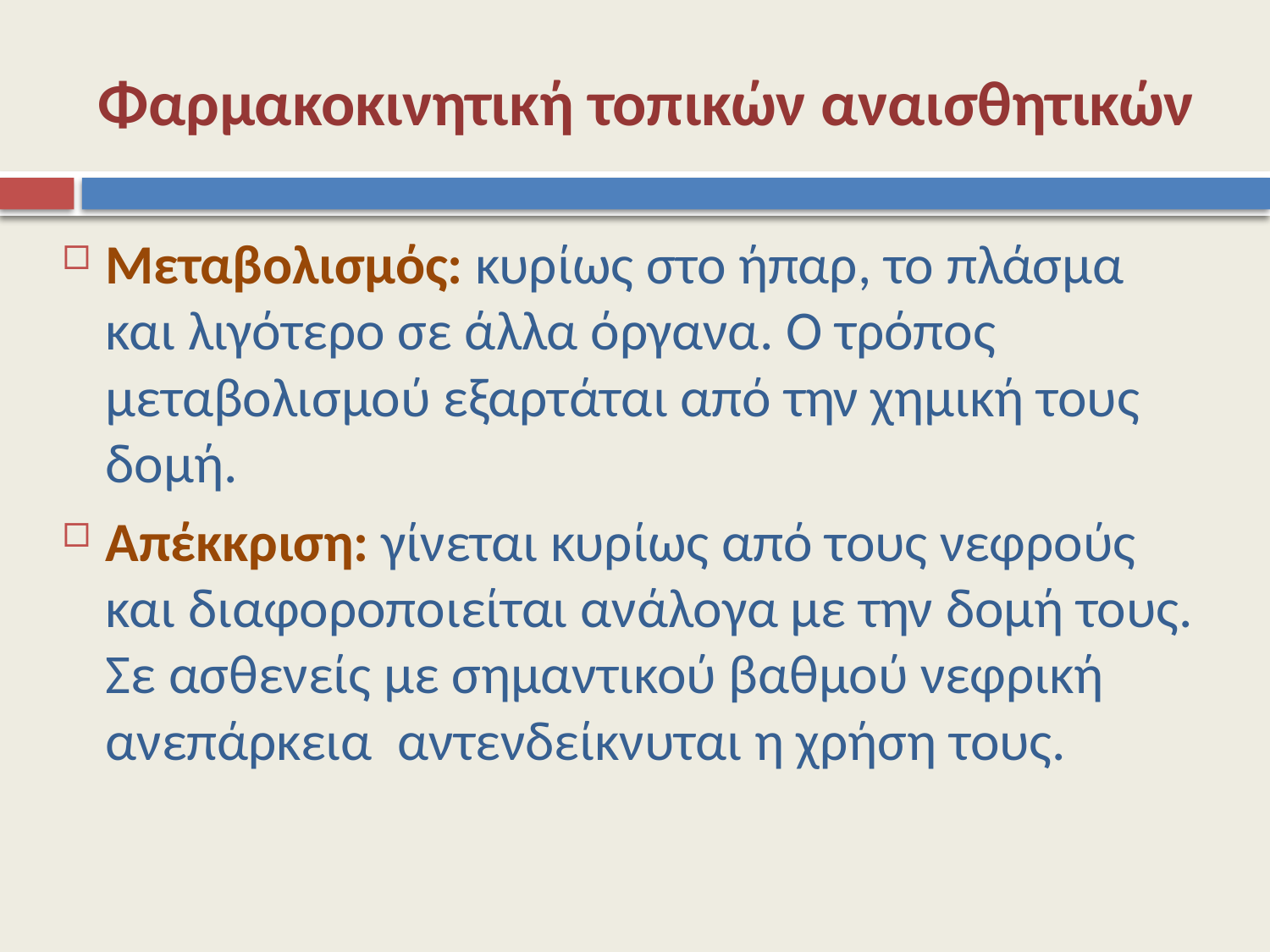

# Φαρμακοκινητική τοπικών αναισθητικών
Μεταβολισμός: κυρίως στο ήπαρ, το πλάσμα και λιγότερο σε άλλα όργανα. Ο τρόπος μεταβολισμού εξαρτάται από την χημική τους δομή.
Απέκκριση: γίνεται κυρίως από τους νεφρούς και διαφοροποιείται ανάλογα με την δομή τους. Σε ασθενείς με σημαντικού βαθμού νεφρική ανεπάρκεια  αντενδείκνυται η χρήση τους.